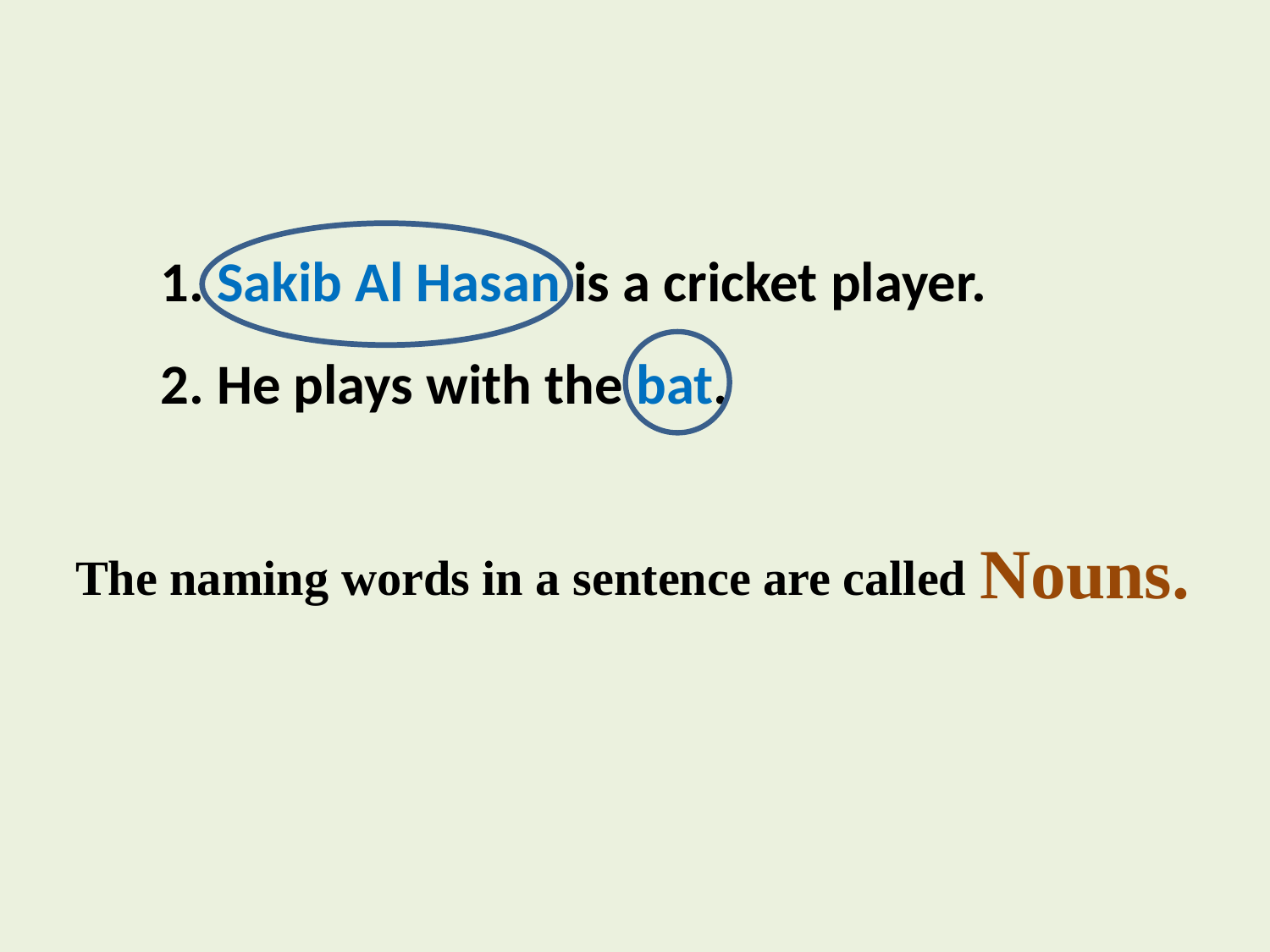

1. Sakib Al Hasan is a cricket player.

2. He plays with the bat.
Nouns.
The naming words in a sentence are called